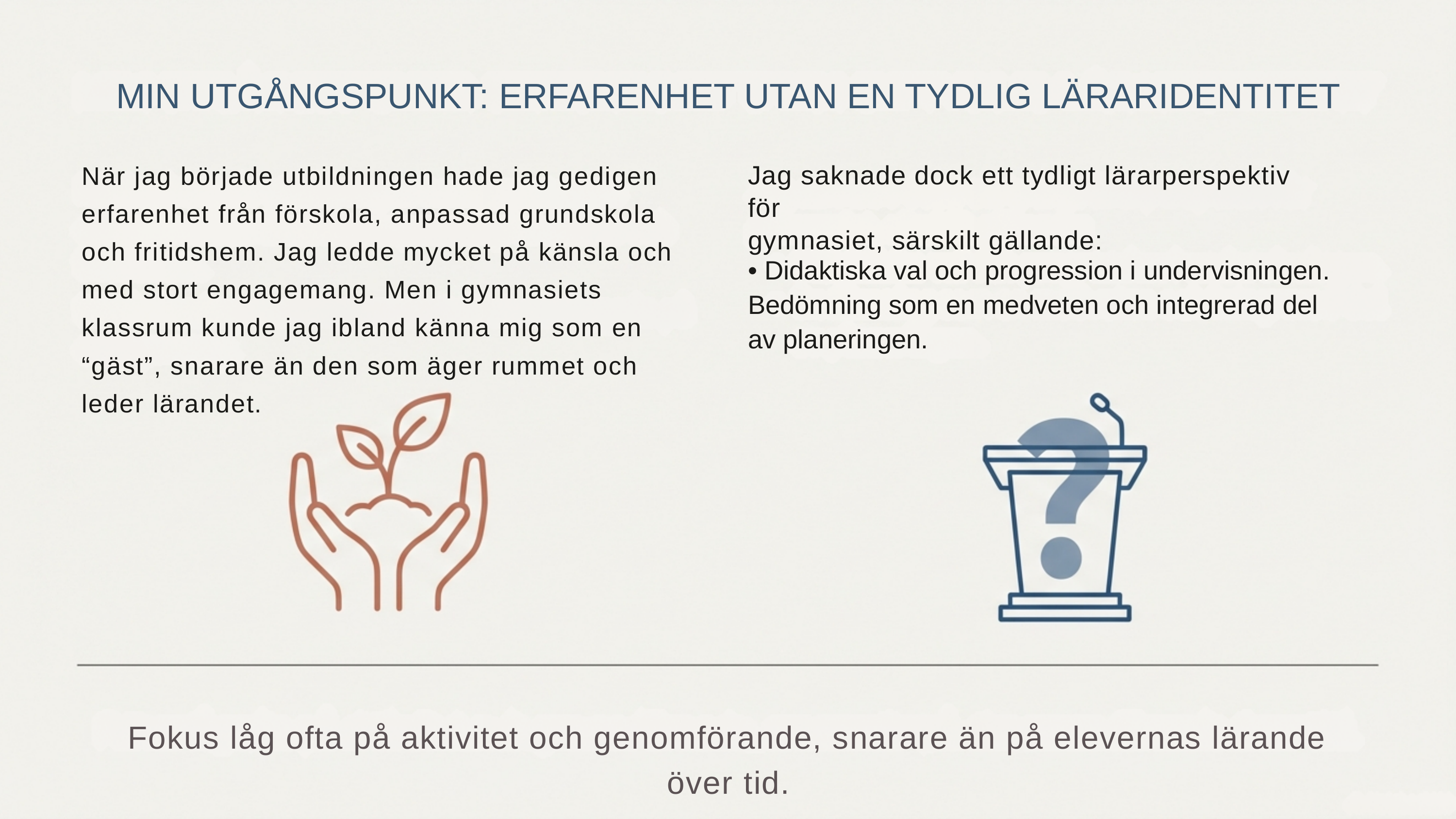

MIN UTGÅNGSPUNKT: ERFARENHET UTAN EN TYDLIG LÄRARIDENTITET
När jag började utbildningen hade jag gedigen erfarenhet från förskola, anpassad grundskola och fritidshem. Jag ledde mycket på känsla och med stort engagemang. Men i gymnasiets klassrum kunde jag ibland känna mig som en “gäst”, snarare än den som äger rummet och leder lärandet.
Jag saknade dock ett tydligt lärarperspektiv för
gymnasiet, särskilt gällande:
• Didaktiska val och progression i undervisningen.
Bedömning som en medveten och integrerad del
av planeringen.
Fokus låg ofta på aktivitet och genomförande, snarare än på elevernas lärande över tid.